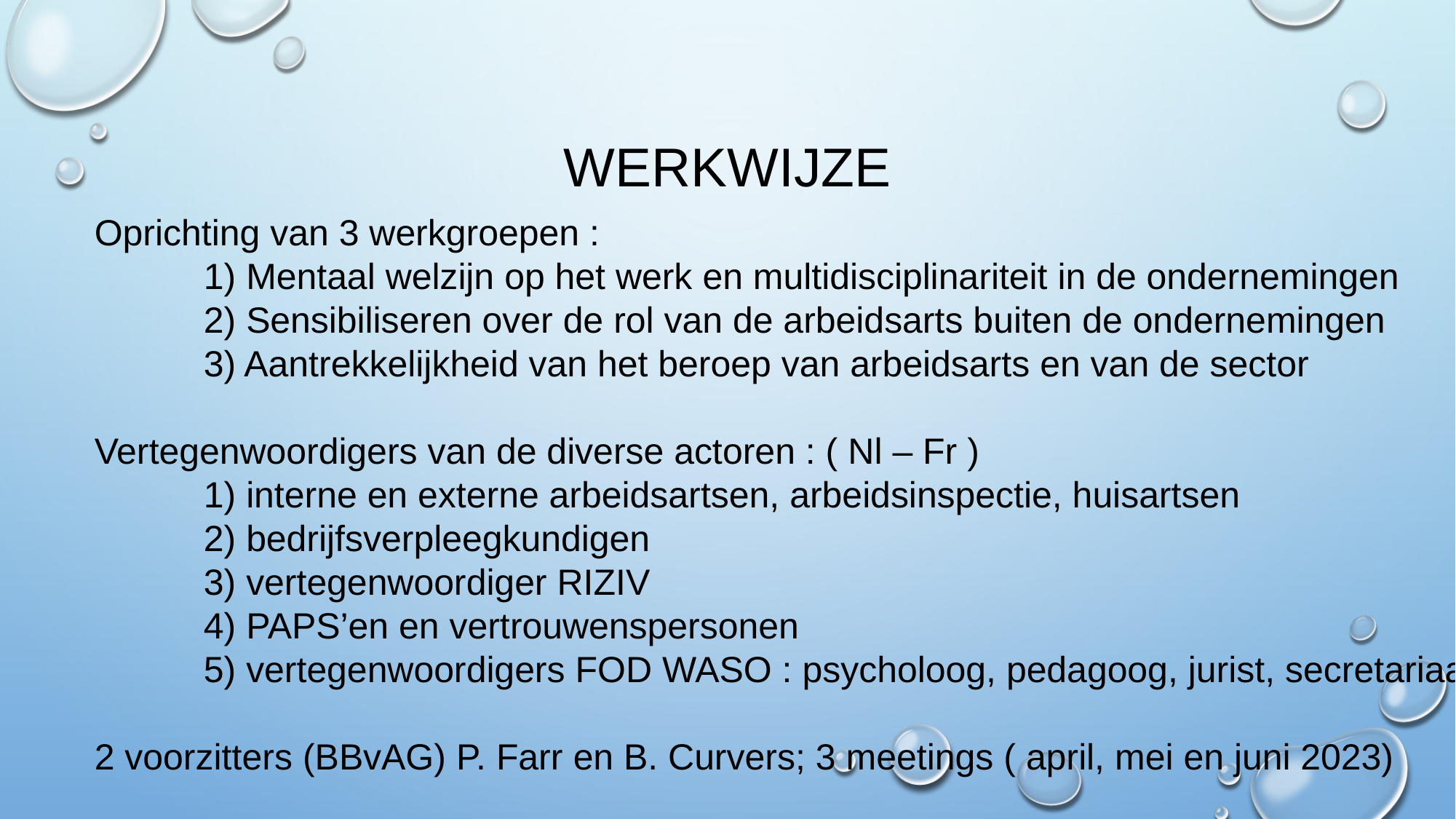

# Werkwijze
Oprichting van 3 werkgroepen :
	1) Mentaal welzijn op het werk en multidisciplinariteit in de ondernemingen
	2) Sensibiliseren over de rol van de arbeidsarts buiten de ondernemingen
	3) Aantrekkelijkheid van het beroep van arbeidsarts en van de sector

Vertegenwoordigers van de diverse actoren : ( Nl – Fr )
	1) interne en externe arbeidsartsen, arbeidsinspectie, huisartsen
	2) bedrijfsverpleegkundigen
	3) vertegenwoordiger RIZIV
	4) PAPS’en en vertrouwenspersonen
	5) vertegenwoordigers FOD WASO : psycholoog, pedagoog, jurist, secretariaat

2 voorzitters (BBvAG) P. Farr en B. Curvers; 3 meetings ( april, mei en juni 2023)